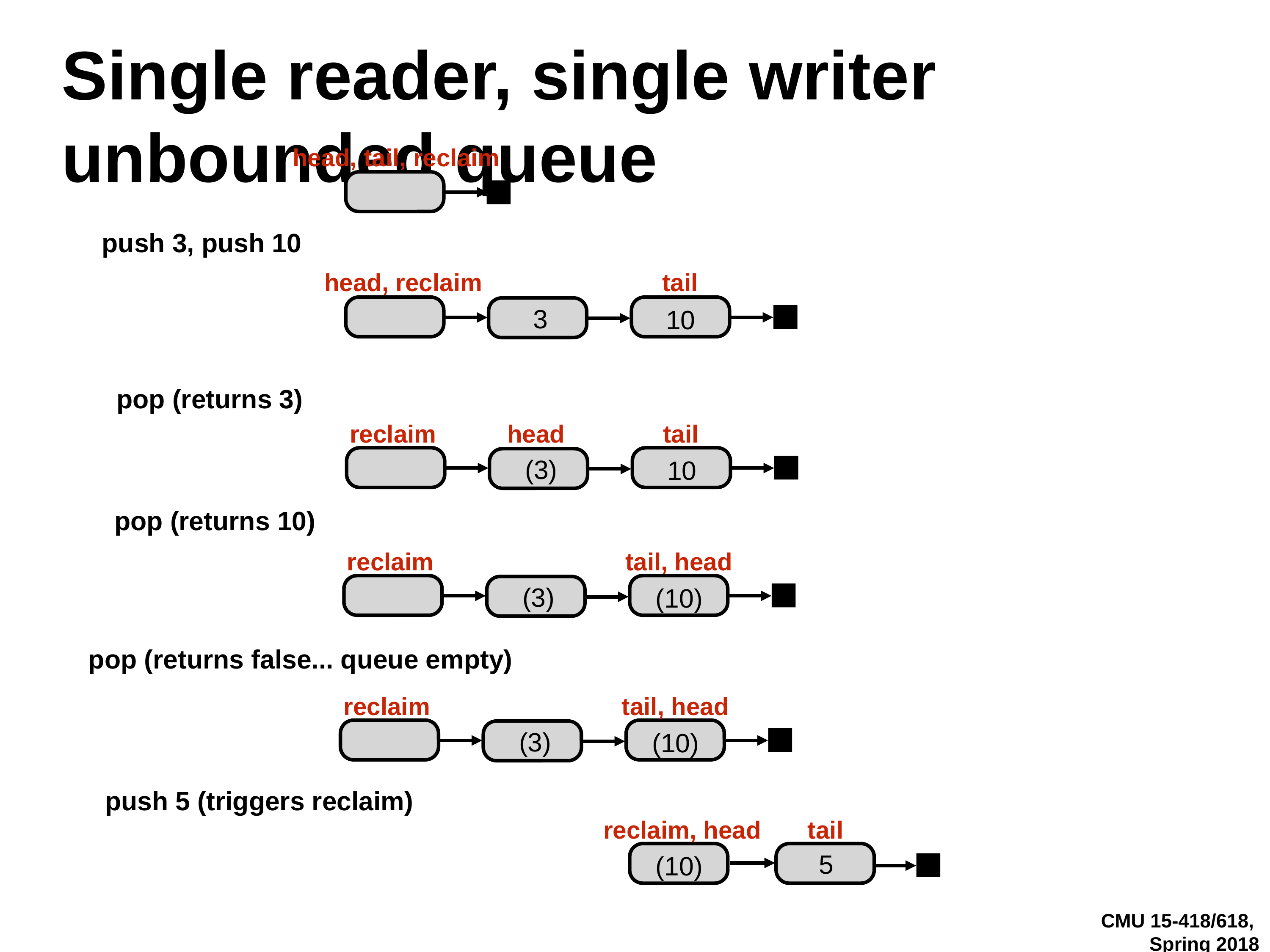

# Single reader, single writer unbounded queue
head, tail, reclaim

push 3, push 10
head, reclaim
tail

3
10

pop (returns 3)
reclaim
head
tail

(3)
10

pop (returns 10)
reclaim
tail, head

(3)
(10)

pop (returns false... queue empty)
reclaim
tail, head

(3)
(10)

push 5 (triggers reclaim)
reclaim, head
tail

(10)
5